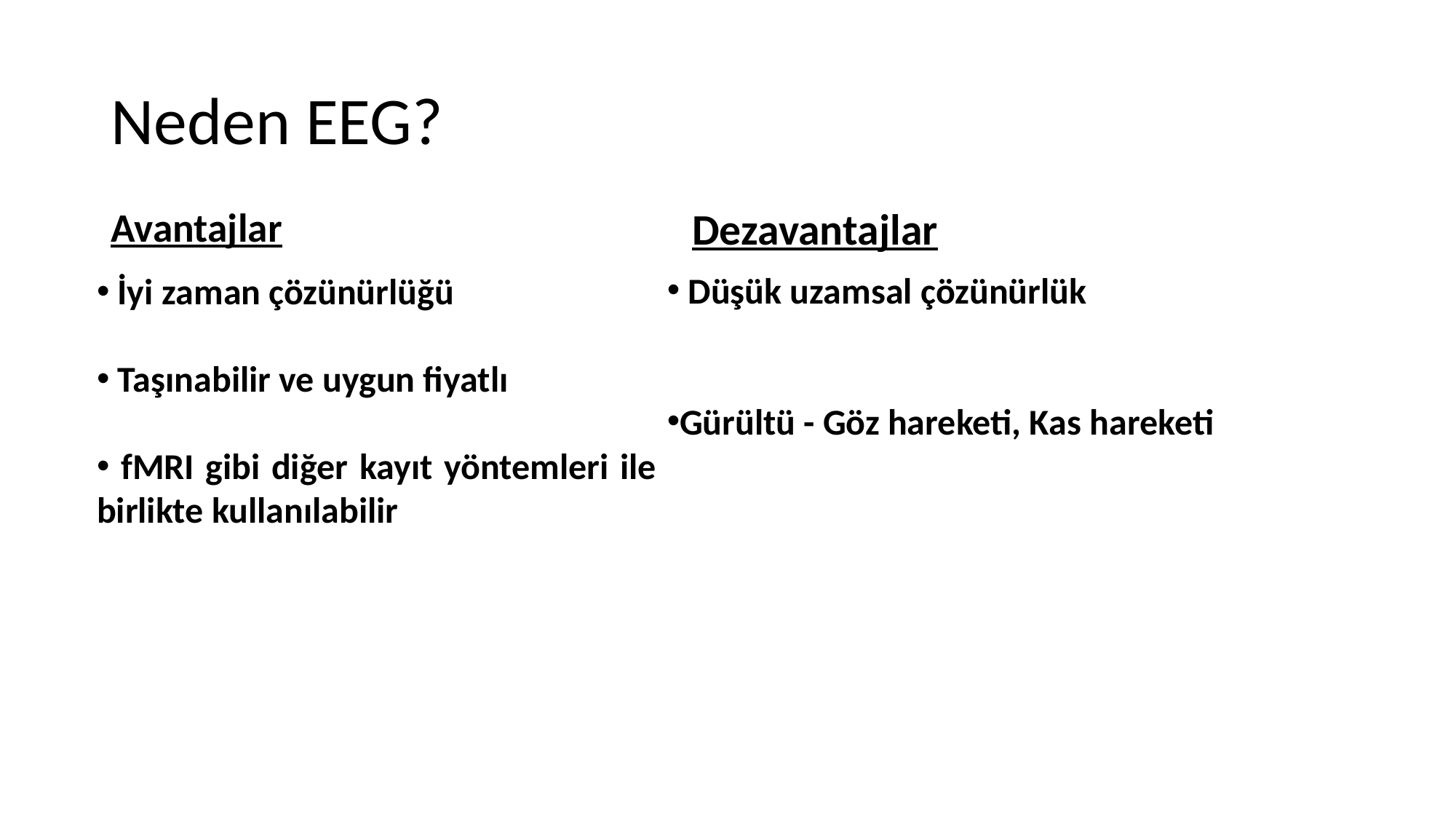

# Neden EEG?
Avantajlar
Dezavantajlar
 Düşük uzamsal çözünürlük

Gürültü - Göz hareketi, Kas hareketi
 İyi zaman çözünürlüğü

 Taşınabilir ve uygun fiyatlı

 fMRI gibi diğer kayıt yöntemleri ile birlikte kullanılabilir